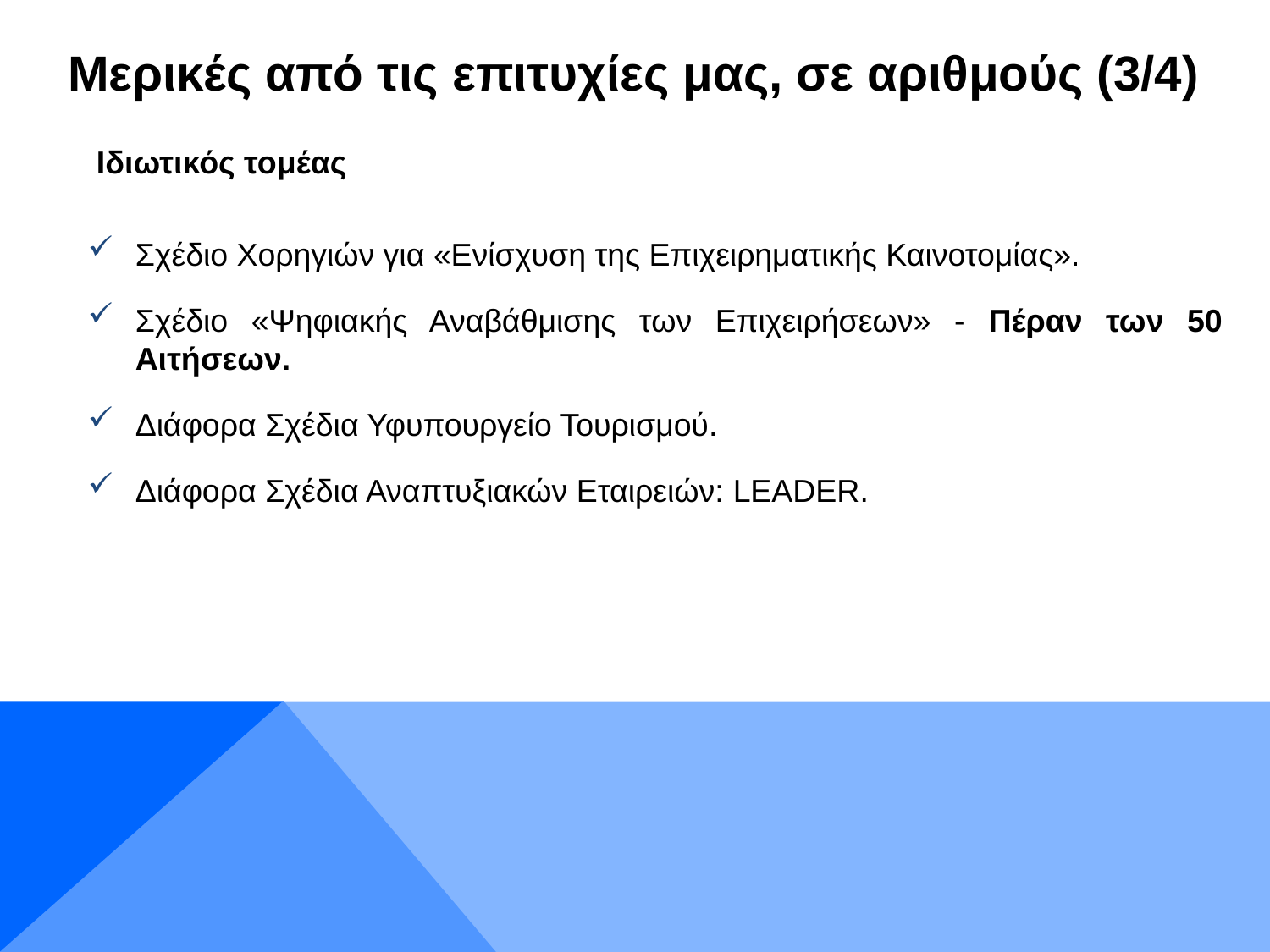

# Μερικές από τις επιτυχίες μας, σε αριθμούς (3/4)
 Ιδιωτικός τομέας

Σχέδιο Χορηγιών για «Ενίσχυση της Επιχειρηματικής Καινοτομίας».
Σχέδιο «Ψηφιακής Αναβάθμισης των Επιχειρήσεων» - Πέραν των 50 Αιτήσεων.
Διάφορα Σχέδια Υφυπουργείο Τουρισμού.
Διάφορα Σχέδια Αναπτυξιακών Εταιρειών: LEADER.